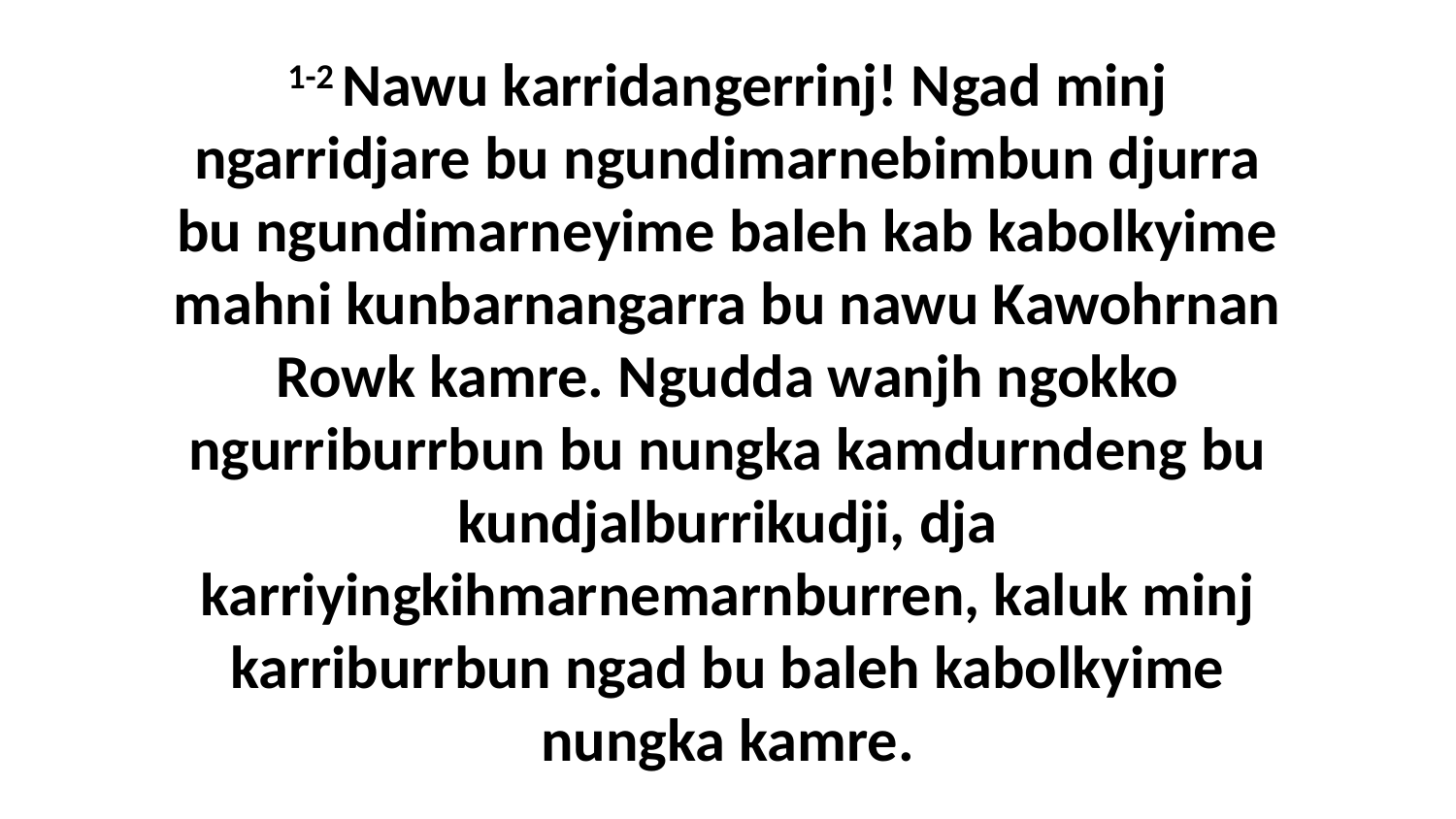

1-2 Nawu karridangerrinj! Ngad minj ngarridjare bu ngundimarnebimbun djurra bu ngundimarneyime baleh kab kabolkyime mahni kunbarnangarra bu nawu Kawohrnan Rowk kamre. Ngudda wanjh ngokko ngurriburrbun bu nungka kamdurndeng bu kundjalburrikudji, dja karriyingkihmarnemarnburren, kaluk minj karriburrbun ngad bu baleh kabolkyime nungka kamre.